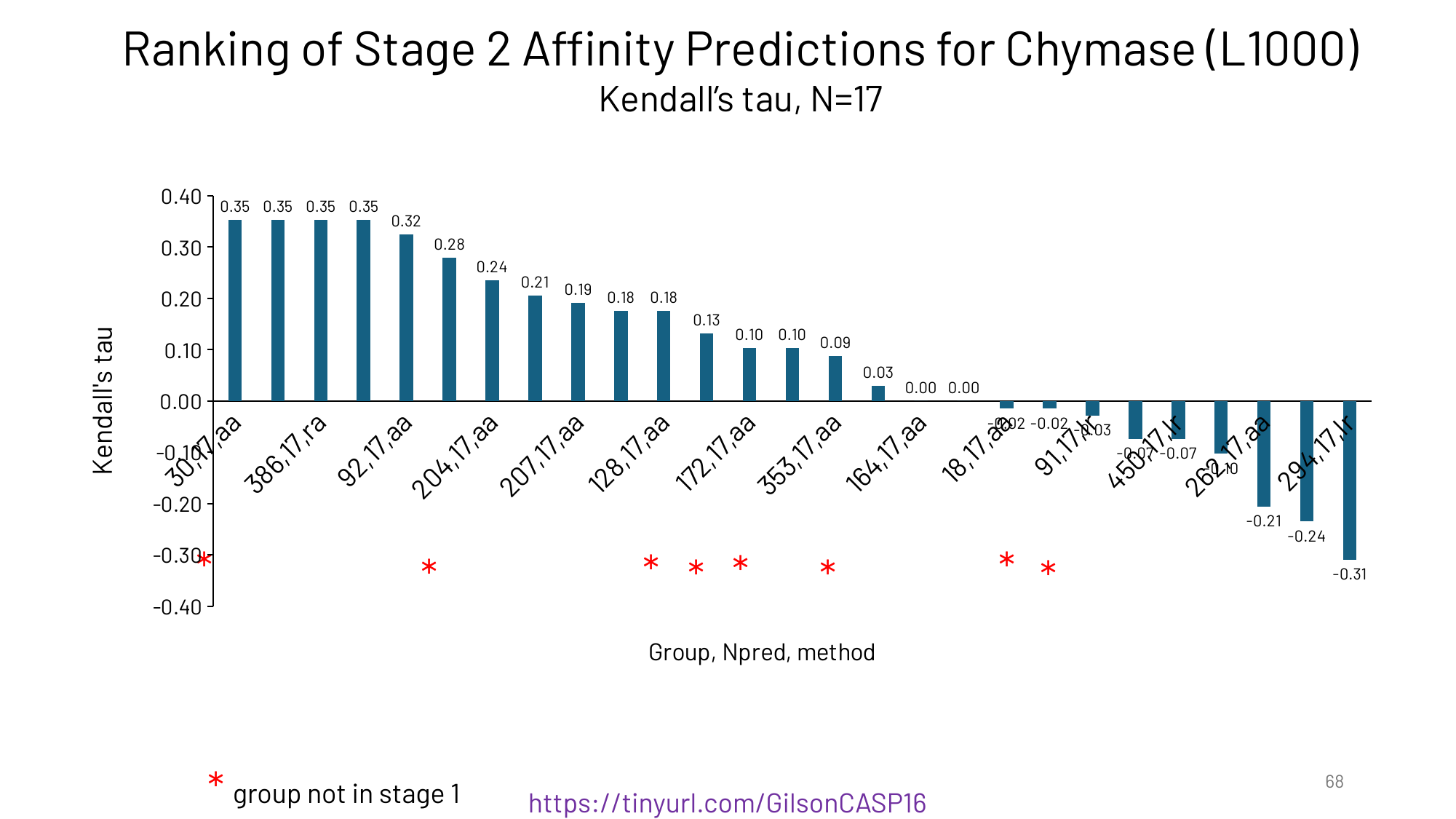

Ranking of Stage 2 Affinity Predictions for Chymase (L1000)
Kendall’s tau, N=17

### Chart

| Category |  |
|---|---|
| 30,17,aa | 0.353 |
| 298,17,ra | 0.353 |
| 386,17,ra | 0.353 |
| 408,17,aa | 0.353 |
| 92,17,aa | 0.324 |
| 469,17,aa | 0.279 |
| 204,17,aa | 0.235 |
| 16,17,aa | 0.206 |
| 207,17,aa | 0.191 |
| 39,17,aa | 0.176 |
| 128,17,aa | 0.176 |
| 295,17,aa | 0.132 |
| 172,17,aa | 0.103 |
| 363,17,aa | 0.103 |
| 353,17,aa | 0.088 |
| 432,17,lr | 0.029 |
| 164,17,aa | 0.0 |
| 416,17,aa | 0.0 |
| 18,17,aa | -0.015 |
| 237,17,aa | -0.015 |
| 91,17,lr | -0.029 |
| 167,17,lr | -0.074 |
| 450,17,lr | -0.074 |
| 227,17,aa | -0.103 |
| 262,17,aa | -0.206 |
| 420,17,aa | -0.235 |
| 294,17,lr | -0.309 |
*
*
*
*
*
*
*
*
* group not in stage 1
68